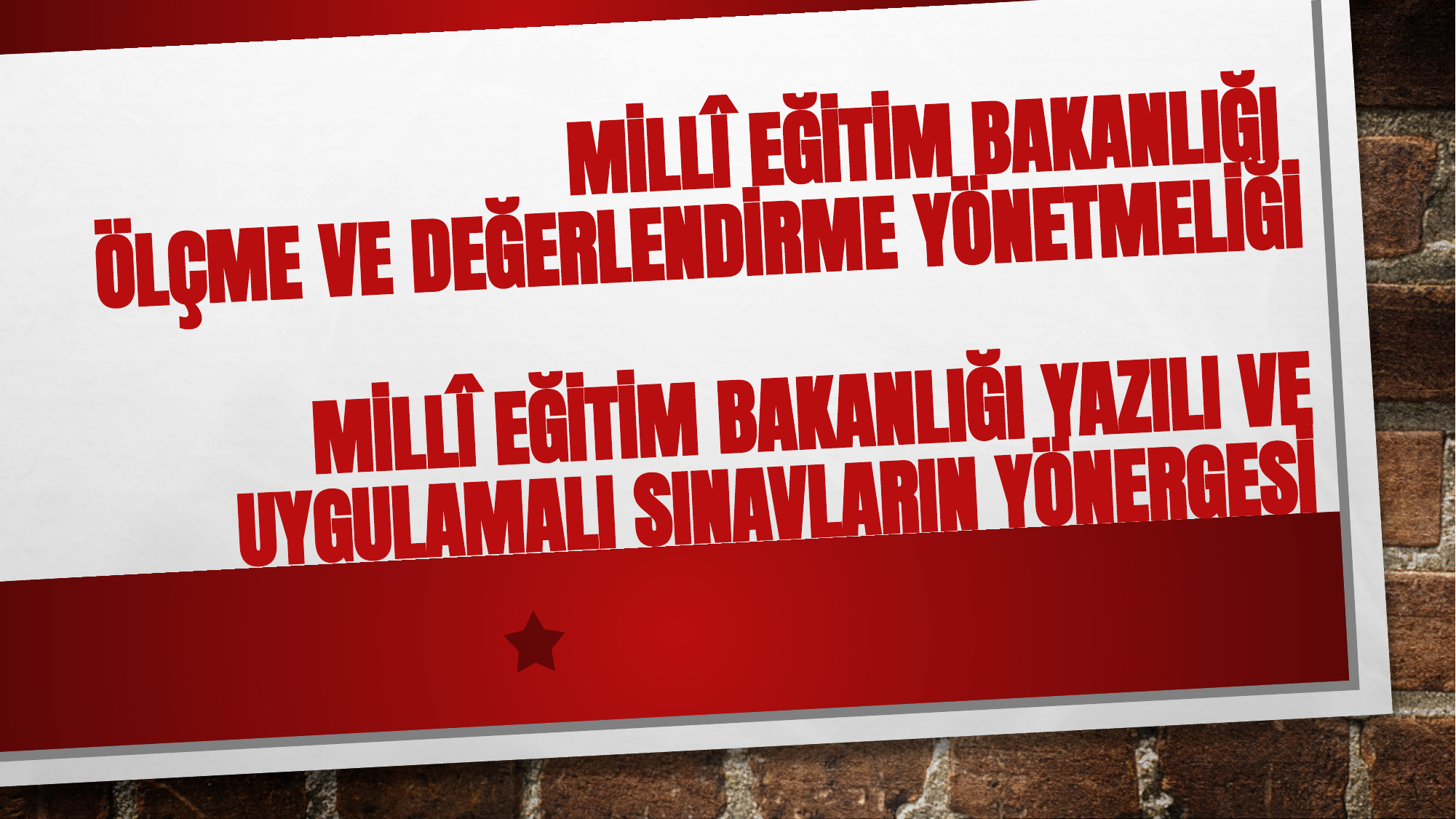

# MİLLÎ EĞİTİM BAKANLIĞI ÖLÇME VE DEĞERLENDİRME YÖNETMELİĞİ MİLLÎ EĞİTİM BAKANLIĞI YAZILI VE UYGULAMALI SINAVLARIN YÖNERGESİ